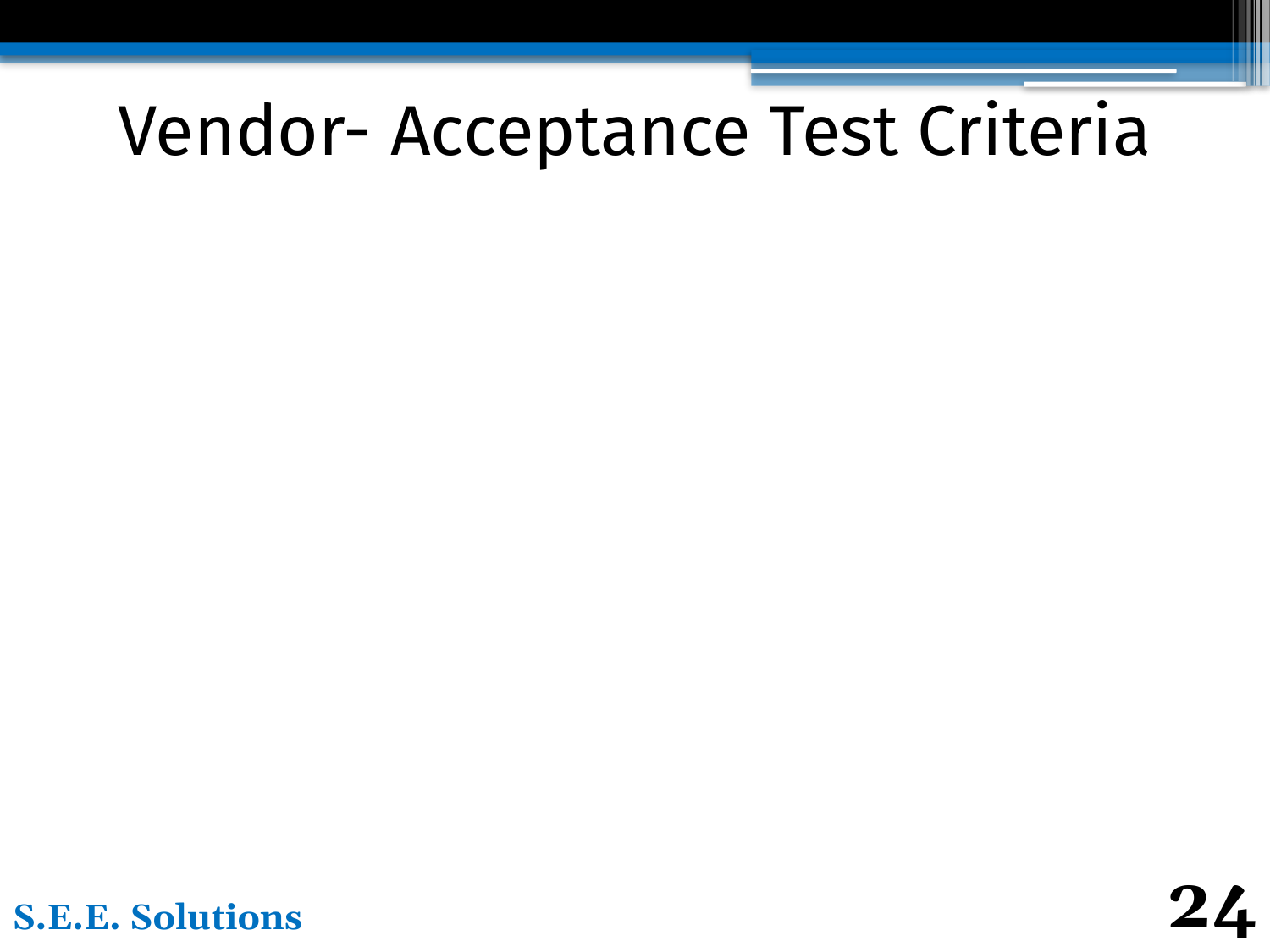

# Vendor- Acceptance Test Criteria
24
S.E.E. Solutions